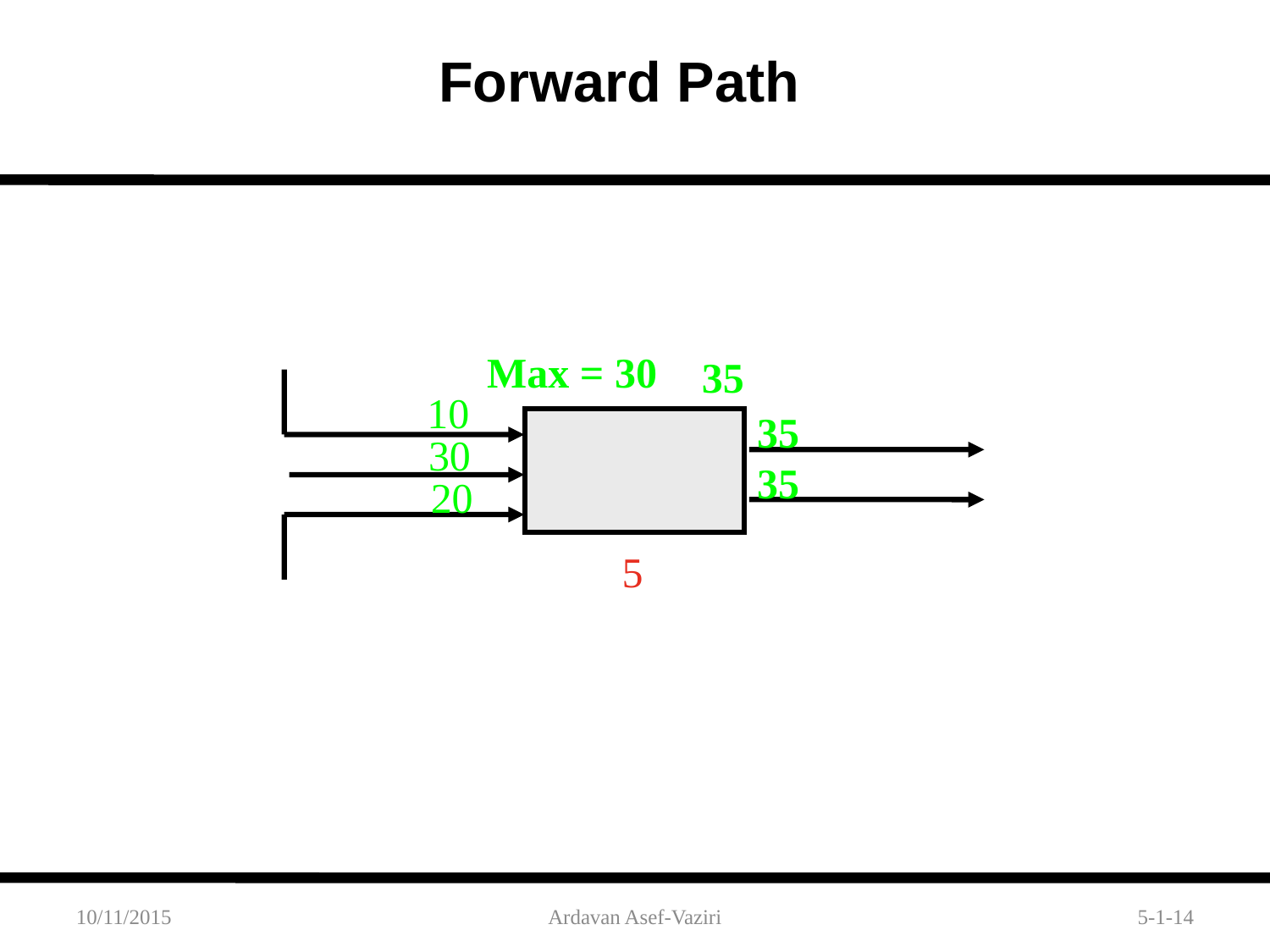

# Forward Path
Max = 30
35

10
35
35

30

20

5
10/11/2015
Ardavan Asef-Vaziri
5-1-14